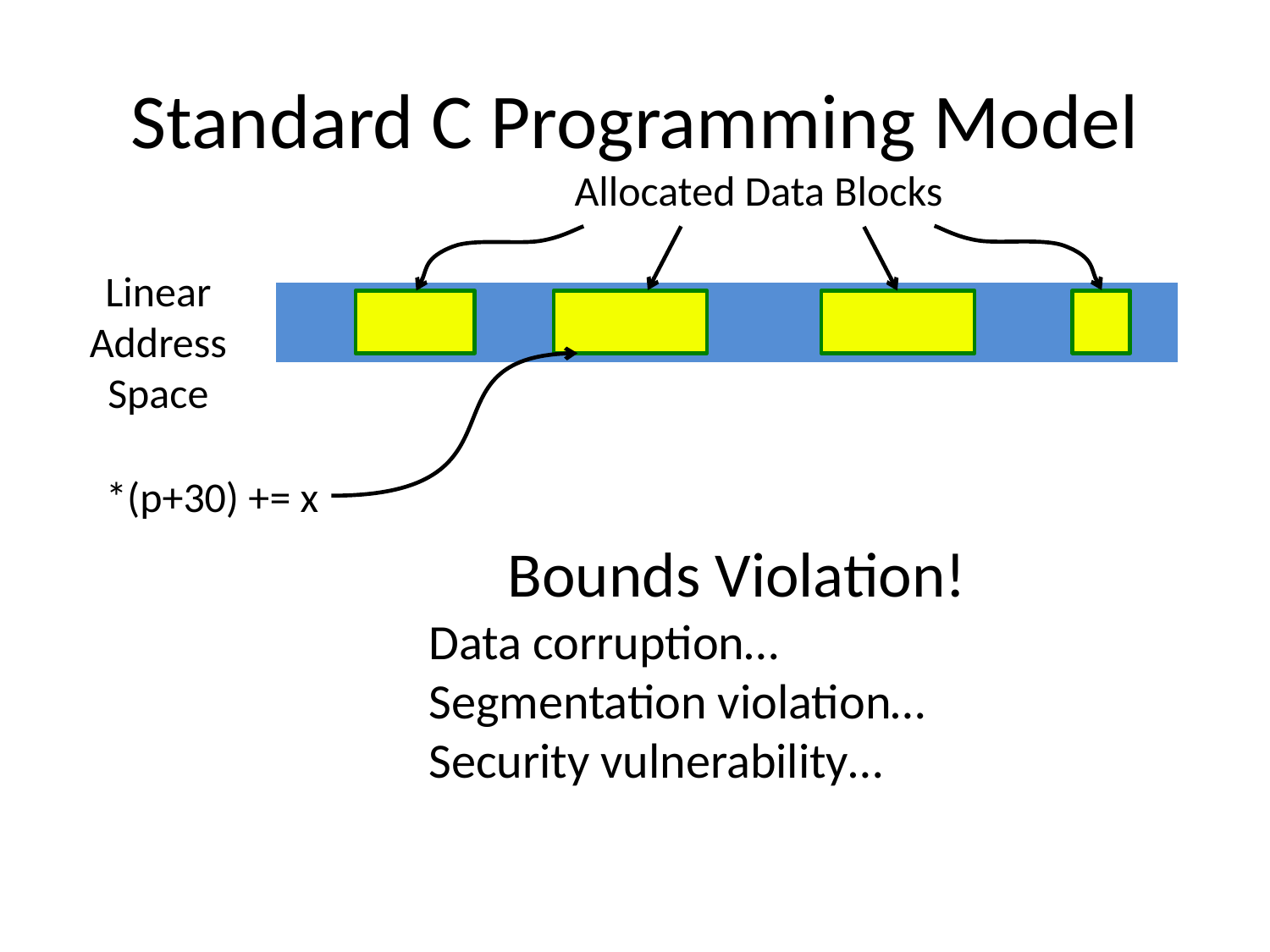

# Standard C Programming Model
Allocated Data Blocks

Linear Address Space

*(p+30) += x
Bounds Violation!
Data corruption…
Segmentation violation…
Security vulnerability…